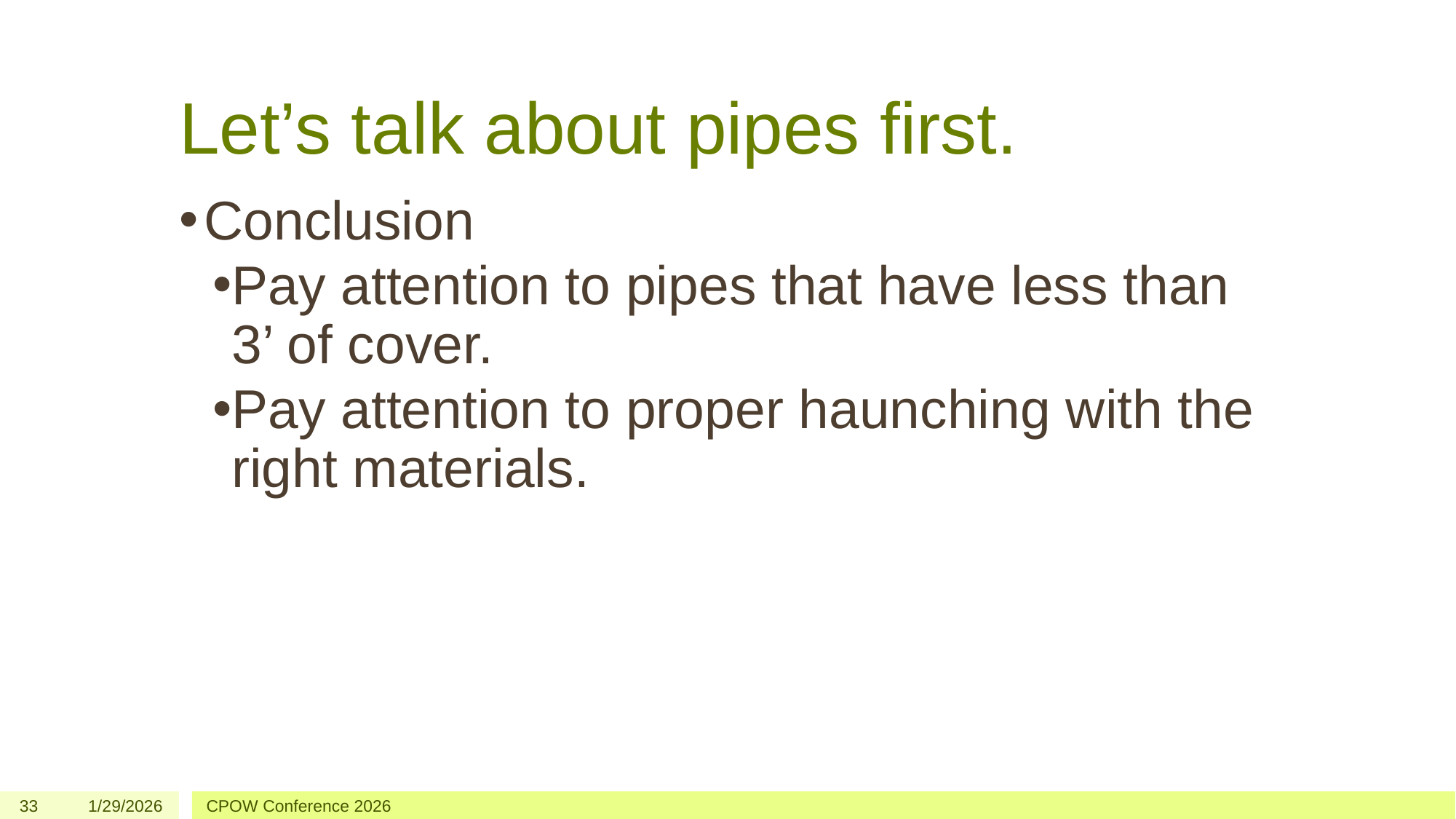

# Let’s talk about pipes first.
Conclusion
Pay attention to pipes that have less than 3’ of cover.
Pay attention to proper haunching with the right materials.

33
1/29/2026
CPOW Conference 2026